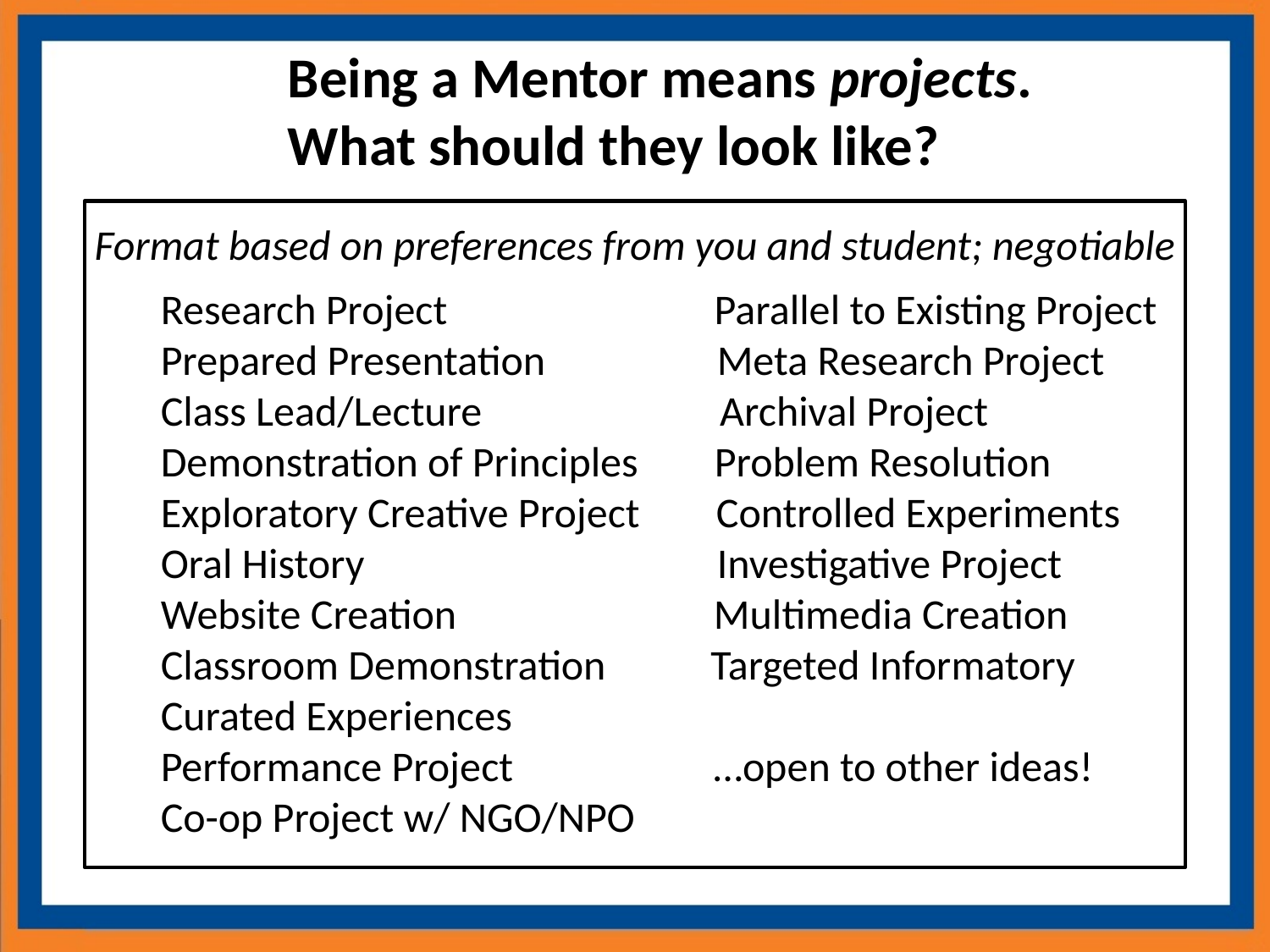

Being a Mentor means projects. What should they look like?

Format based on preferences from you and student; negotiable
Research Project                            Parallel to Existing Project
Prepared Presentation                  Meta Research Project
Class Lead/Lecture                         Archival Project
Demonstration of Principles        Problem Resolution
Exploratory Creative Project        Controlled Experiments
Oral History                                     Investigative Project
Website Creation                           Multimedia Creation
Classroom Demonstration           Targeted Informatory
Curated Experiences
Performance Project                     …open to other ideas!
Co-op Project w/ NGO/NPO